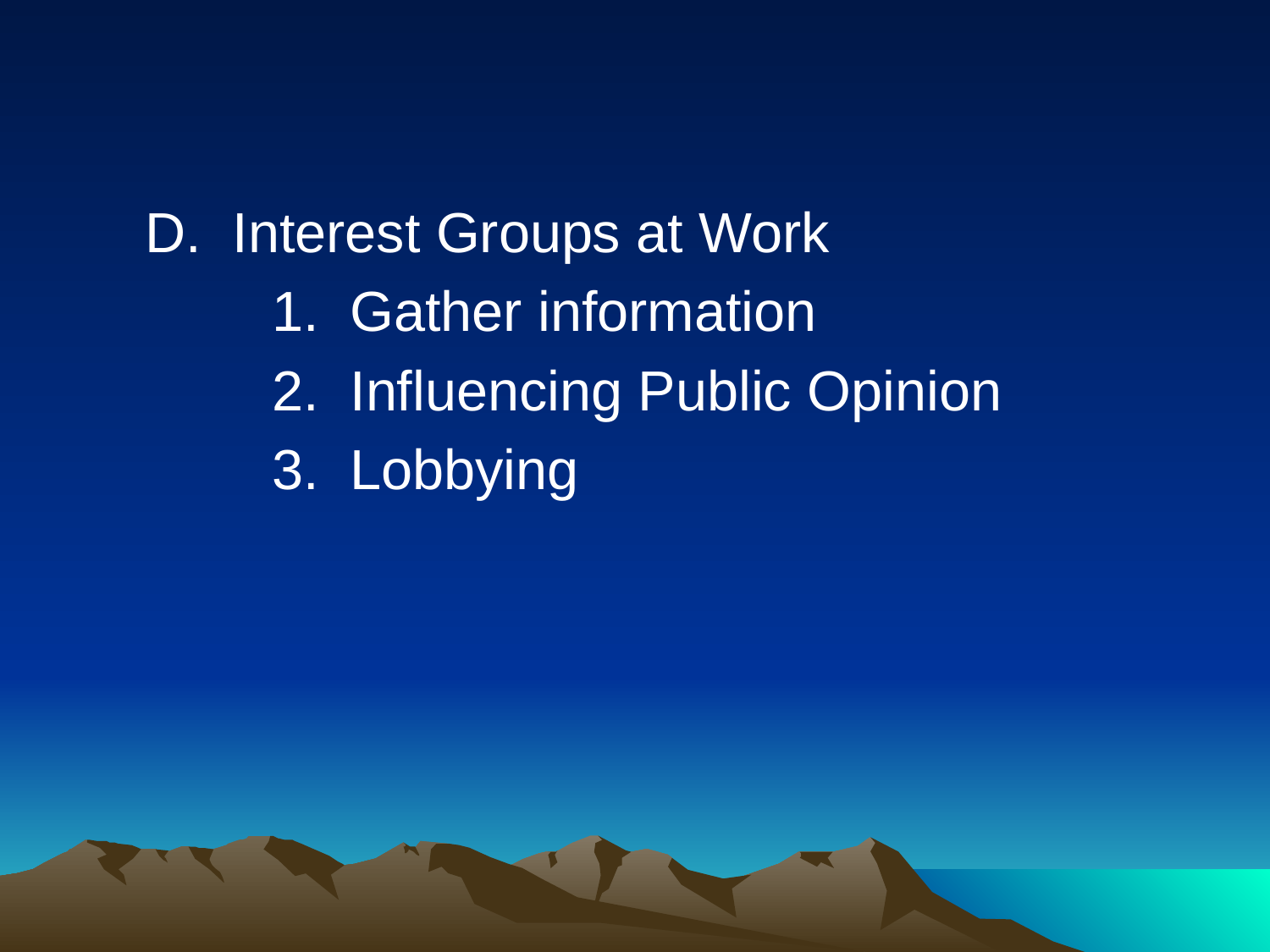

D.  Interest Groups at Work
		1.  Gather information
		2.  Influencing Public Opinion
		3.  Lobbying